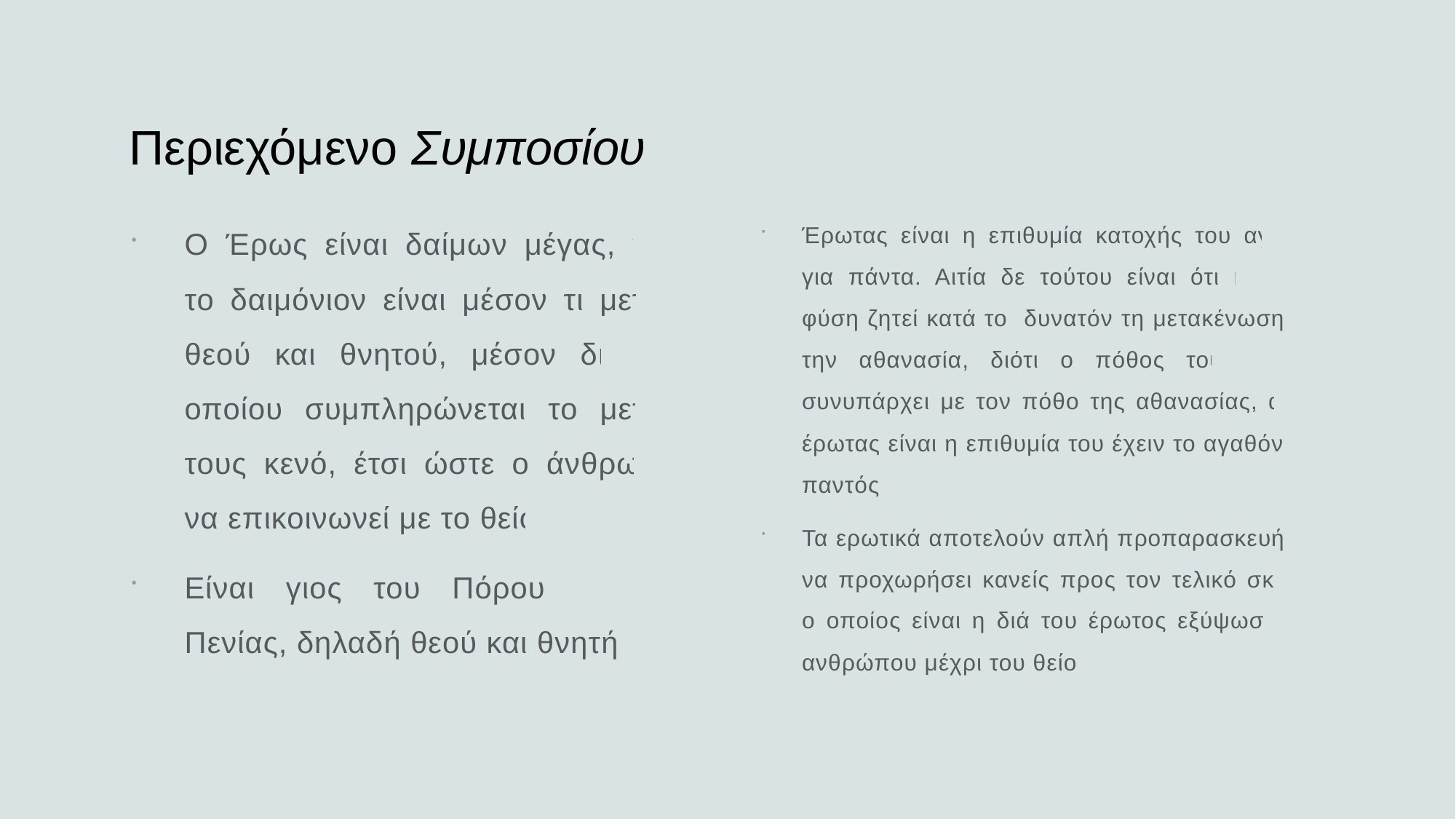

# Περιεχόμενο Συμποσίου
Ο Έρως είναι δαίμων μέγας, γιατί το δαιμόνιον είναι μέσον τι μεταξύ θεού και θνητού, μέσον διά του οποίου συμπληρώνεται το μεταξύ τους κενό, έτσι ώστε ο άνθρωπος να επικοινωνεί με το θείο.
Είναι γιος του Πόρου και της Πενίας, δηλαδή θεού και θνητής.

Έρωτας είναι η επιθυμία κατοχής του αγαθού για πάντα. Αιτία δε τούτου είναι ότι η θνητή φύση ζητεί κατά το  δυνατόν τη μετακένωση και την αθανασία, διότι ο πόθος του αγαθού συνυπάρχει με τον πόθο της αθανασίας, αφού έρωτας είναι η επιθυμία του έχειν το αγαθόν διά παντός.
Τα ερωτικά αποτελούν απλή προπαρασκευή για να προχωρήσει κανείς προς τον τελικό σκοπό, ο οποίος είναι η διά του έρωτος εξύψωση του ανθρώπου μέχρι του θείου.